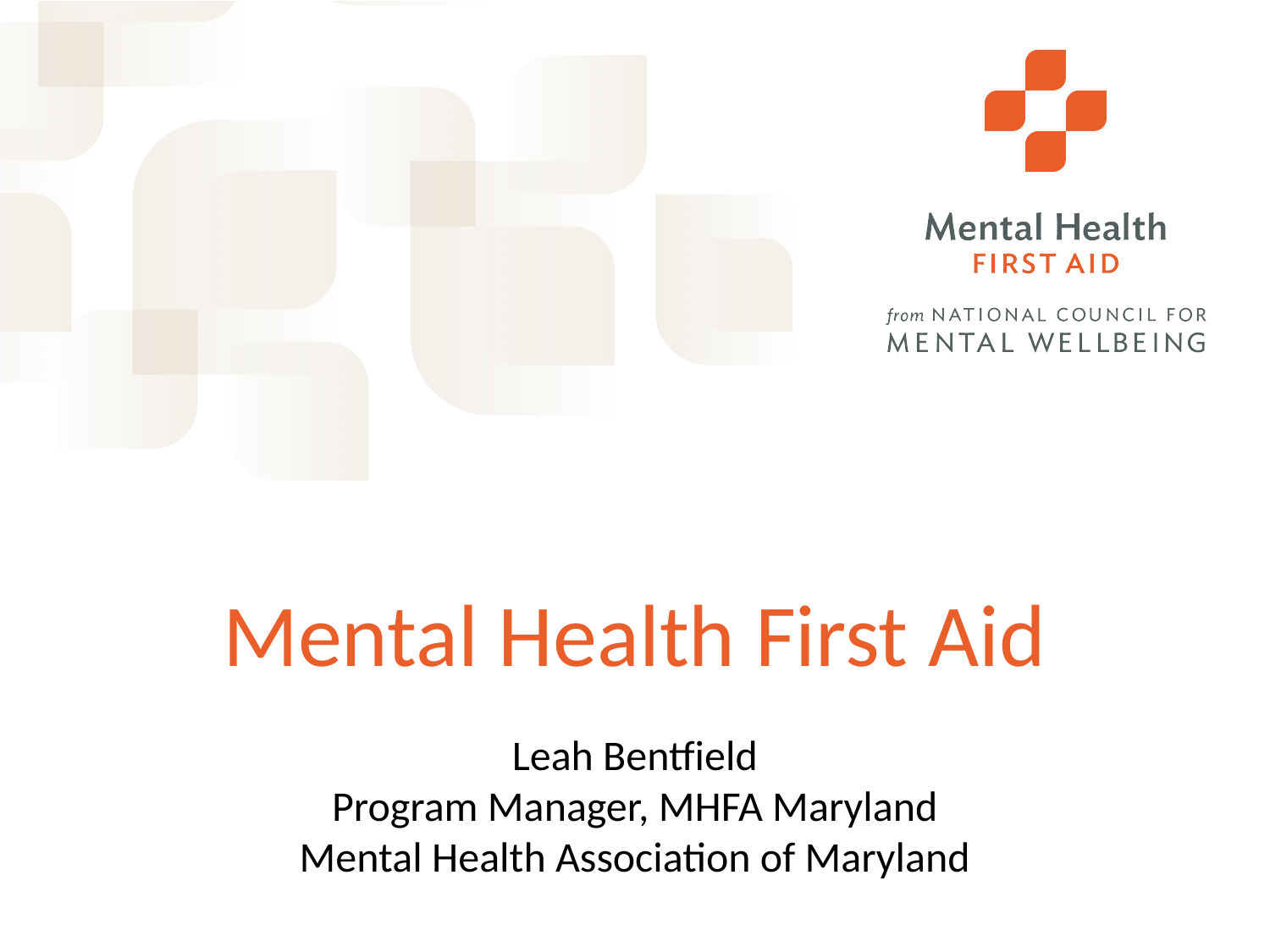

# Mental Health First Aid

Leah Bentfield
Program Manager, MHFA Maryland
Mental Health Association of Maryland